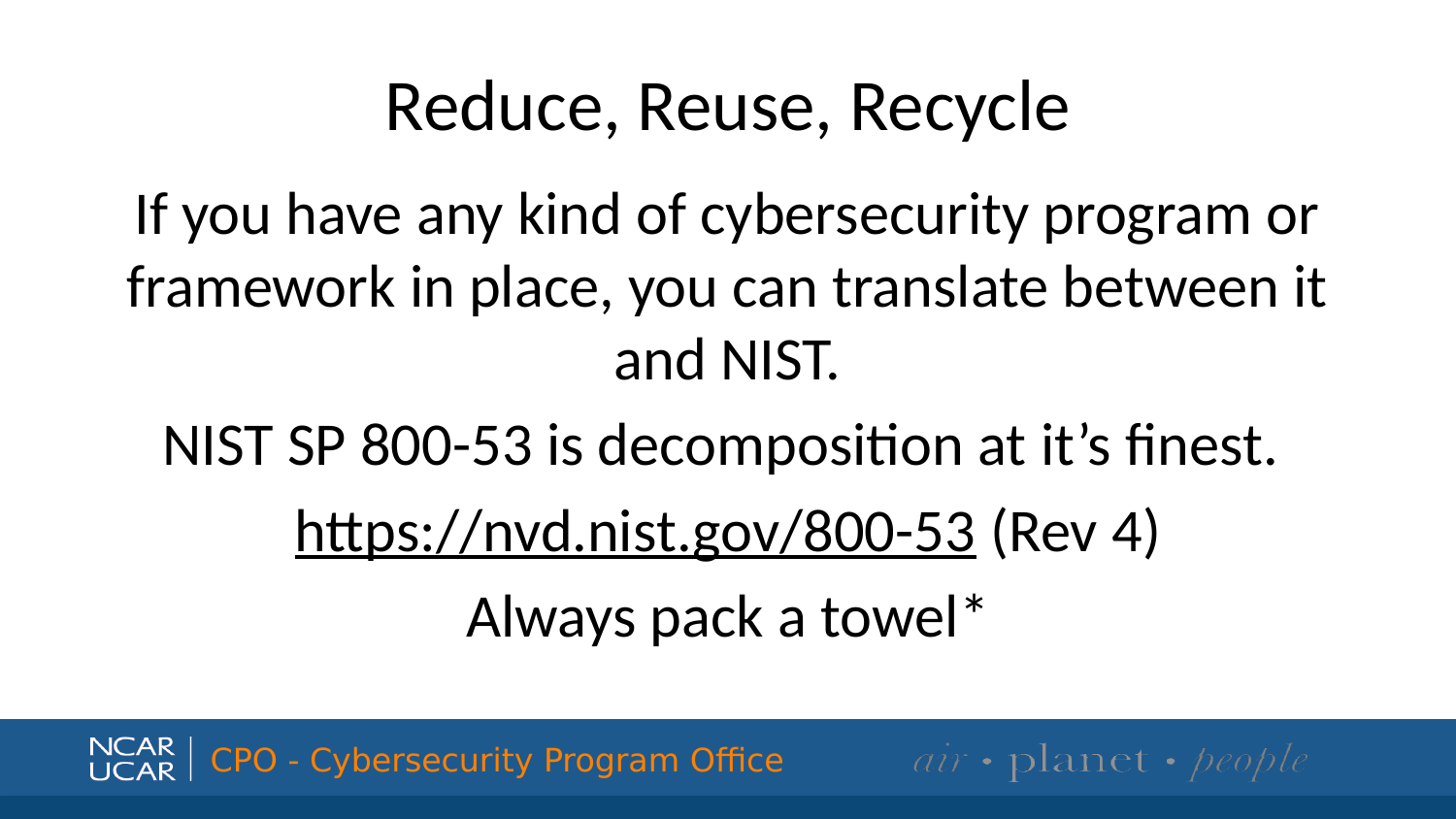

# Reduce, Reuse, Recycle
If you have any kind of cybersecurity program or framework in place, you can translate between it and NIST.
NIST SP 800-53 is decomposition at it’s finest.
https://nvd.nist.gov/800-53 (Rev 4)
Always pack a towel*